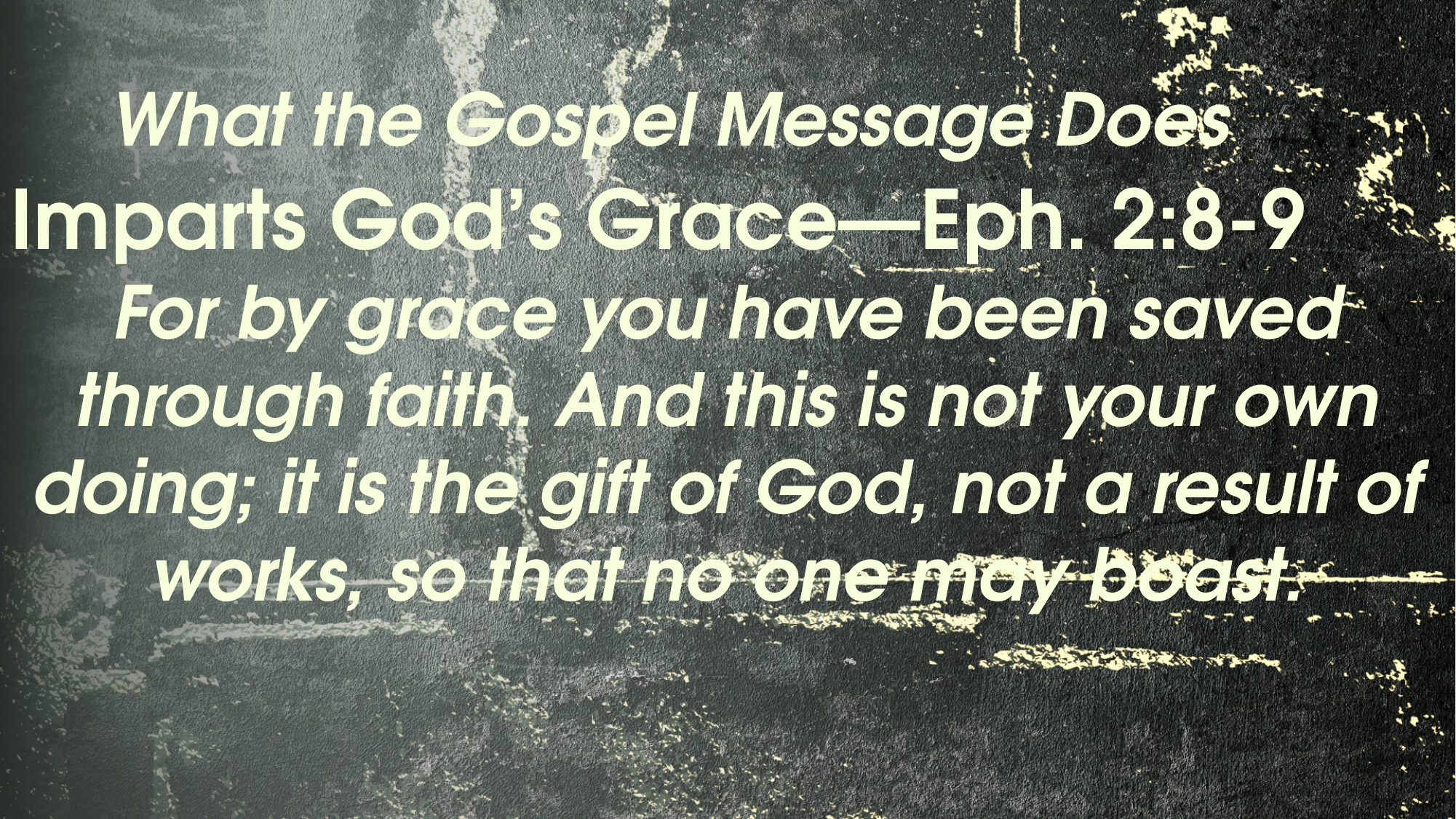

# What the Gospel Message Does
Imparts God’s Grace—Eph. 2:8-9
For by grace you have been saved through faith. And this is not your own doing; it is the gift of God, not a result of works, so that no one may boast.